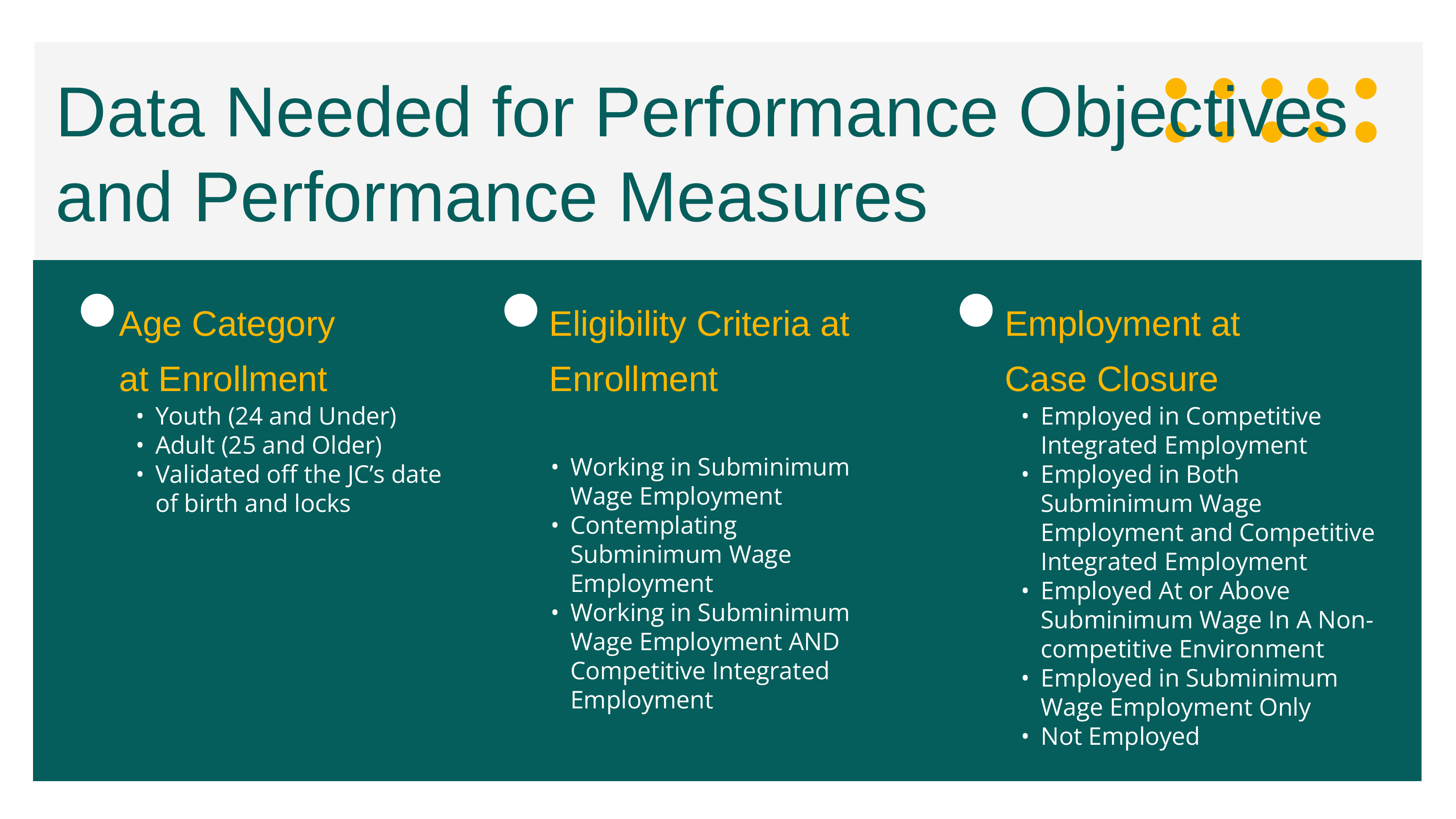

Data Needed for Performance Objectives and Performance Measures

Age Category
at Enrollment
Eligibility Criteria at Enrollment
Employment at
Case Closure

Youth (24 and Under)
Adult (25 and Older)
Validated off the JC’s date of birth and locks
Employed in Competitive Integrated Employment
Employed in Both Subminimum Wage Employment and Competitive Integrated Employment
Employed At or Above Subminimum Wage In A Non-competitive Environment
Employed in Subminimum Wage Employment Only
Not Employed
Working in Subminimum Wage Employment
Contemplating Subminimum Wage Employment
Working in Subminimum Wage Employment AND Competitive Integrated Employment